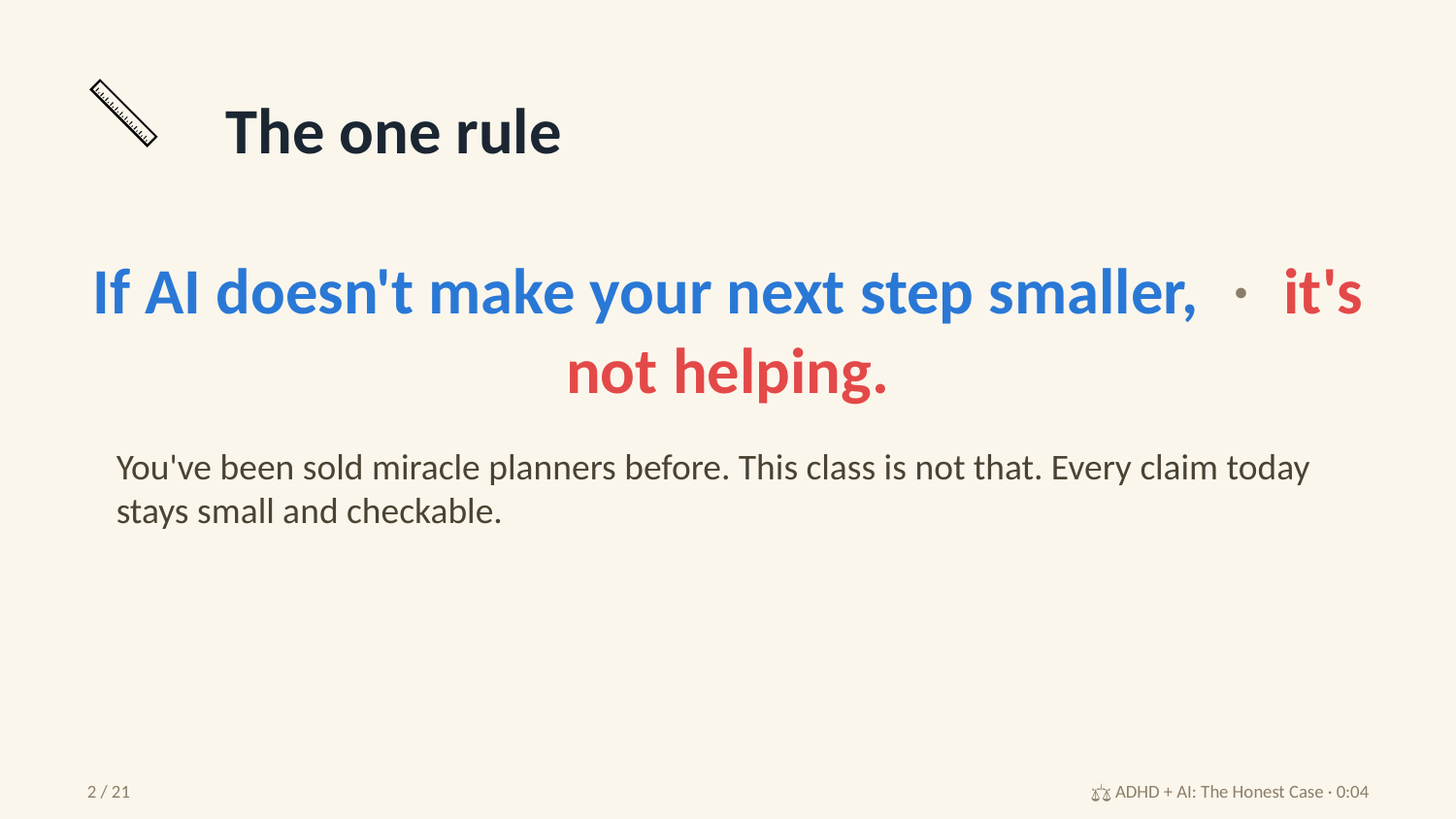

📏
The one rule
If AI doesn't make your next step smaller,  ·  it's not helping.
You've been sold miracle planners before. This class is not that. Every claim today stays small and checkable.
2 / 21
⚖️ ADHD + AI: The Honest Case · 0:04